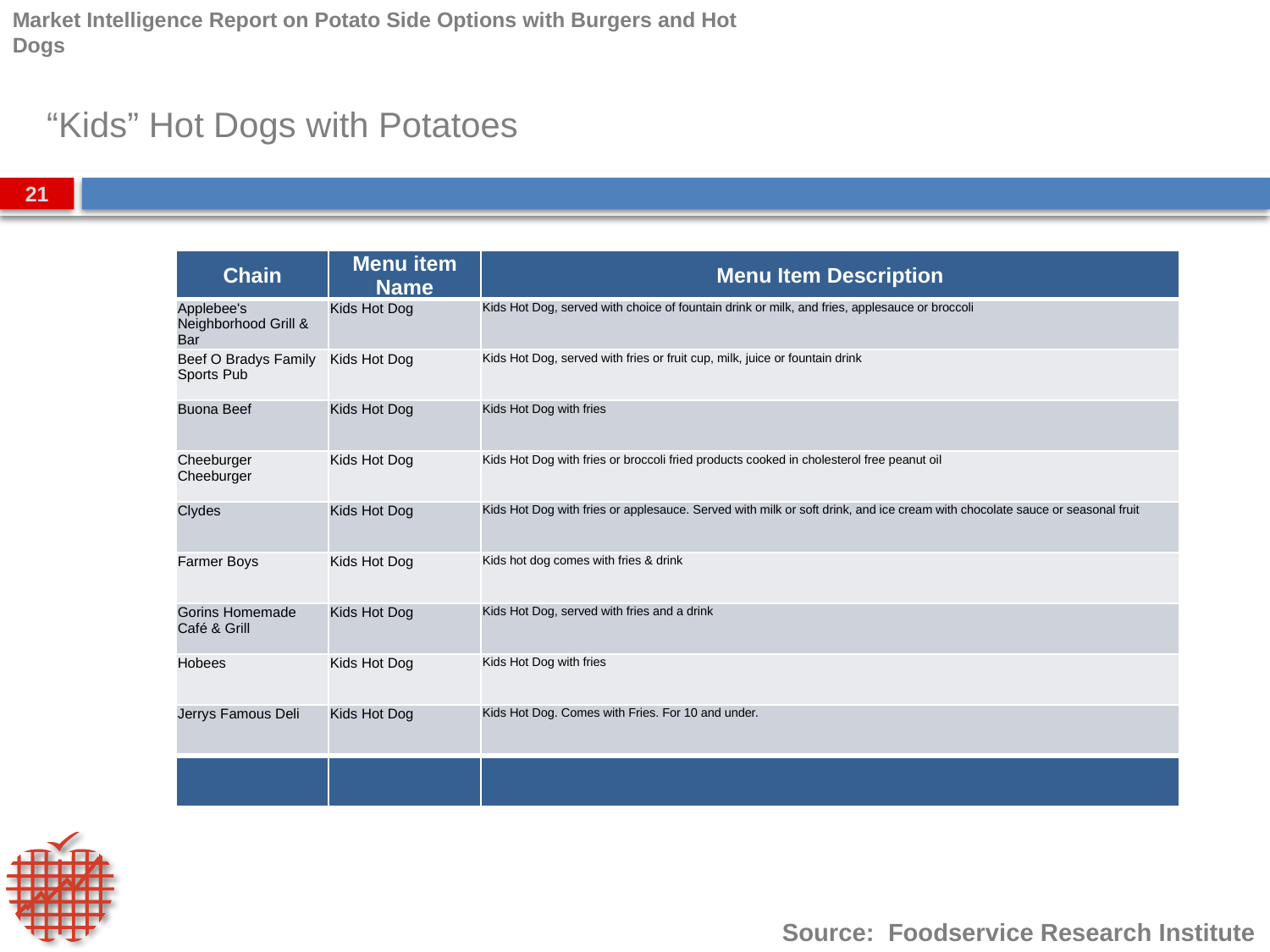

“Kids” Hot Dogs with Potatoes
| Chain | Menu item Name | Menu Item Description |
| --- | --- | --- |
| Applebee's Neighborhood Grill & Bar | Kids Hot Dog | Kids Hot Dog, served with choice of fountain drink or milk, and fries, applesauce or broccoli |
| Beef O Bradys Family Sports Pub | Kids Hot Dog | Kids Hot Dog, served with fries or fruit cup, milk, juice or fountain drink |
| Buona Beef | Kids Hot Dog | Kids Hot Dog with fries |
| Cheeburger Cheeburger | Kids Hot Dog | Kids Hot Dog with fries or broccoli fried products cooked in cholesterol free peanut oil |
| Clydes | Kids Hot Dog | Kids Hot Dog with fries or applesauce. Served with milk or soft drink, and ice cream with chocolate sauce or seasonal fruit |
| Farmer Boys | Kids Hot Dog | Kids hot dog comes with fries & drink |
| Gorins Homemade Café & Grill | Kids Hot Dog | Kids Hot Dog, served with fries and a drink |
| Hobees | Kids Hot Dog | Kids Hot Dog with fries |
| Jerrys Famous Deli | Kids Hot Dog | Kids Hot Dog. Comes with Fries. For 10 and under. |
|  |  |  |